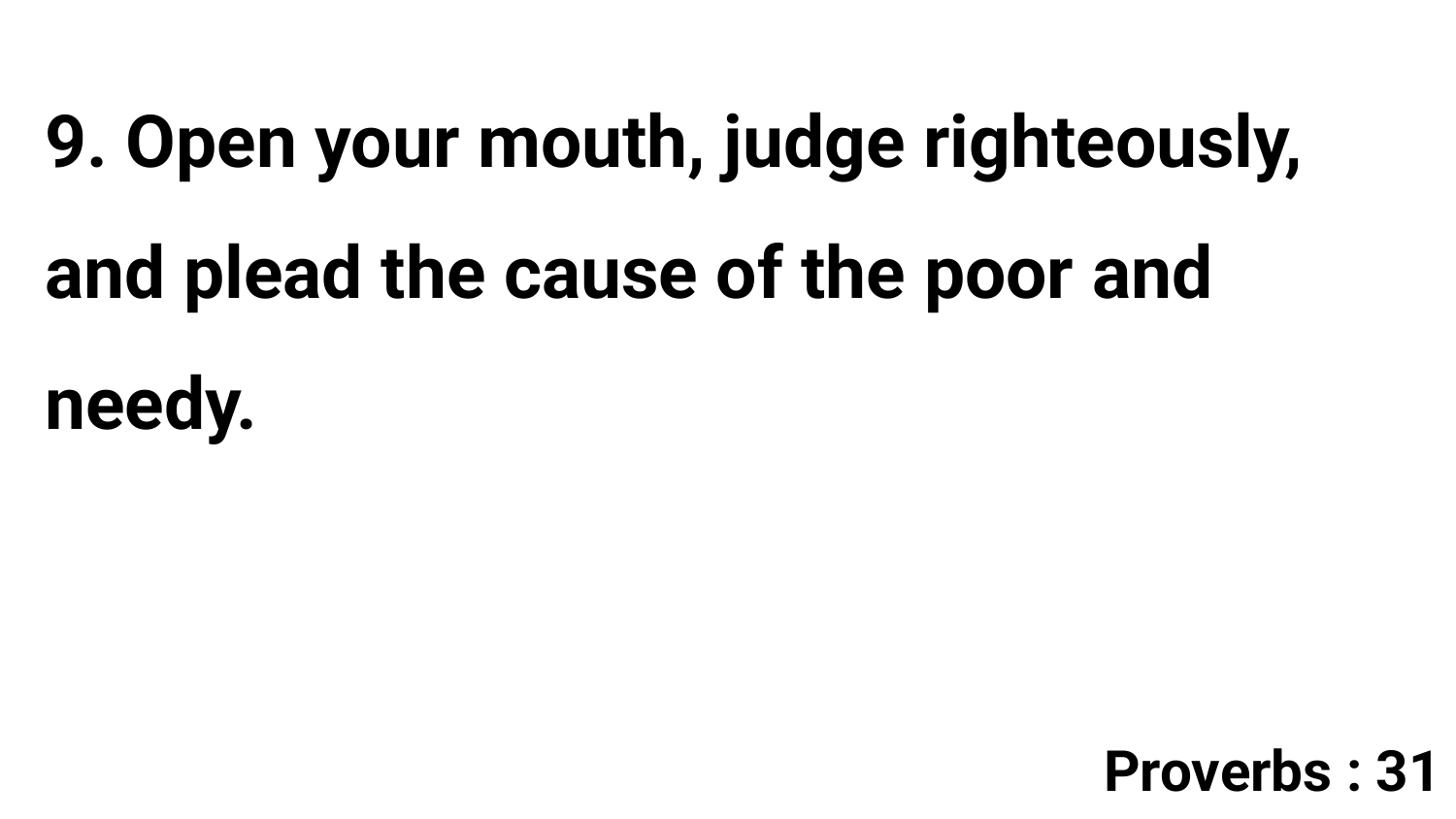

9. Open your mouth, judge righteously, and plead the cause of the poor and needy.
Proverbs : 31